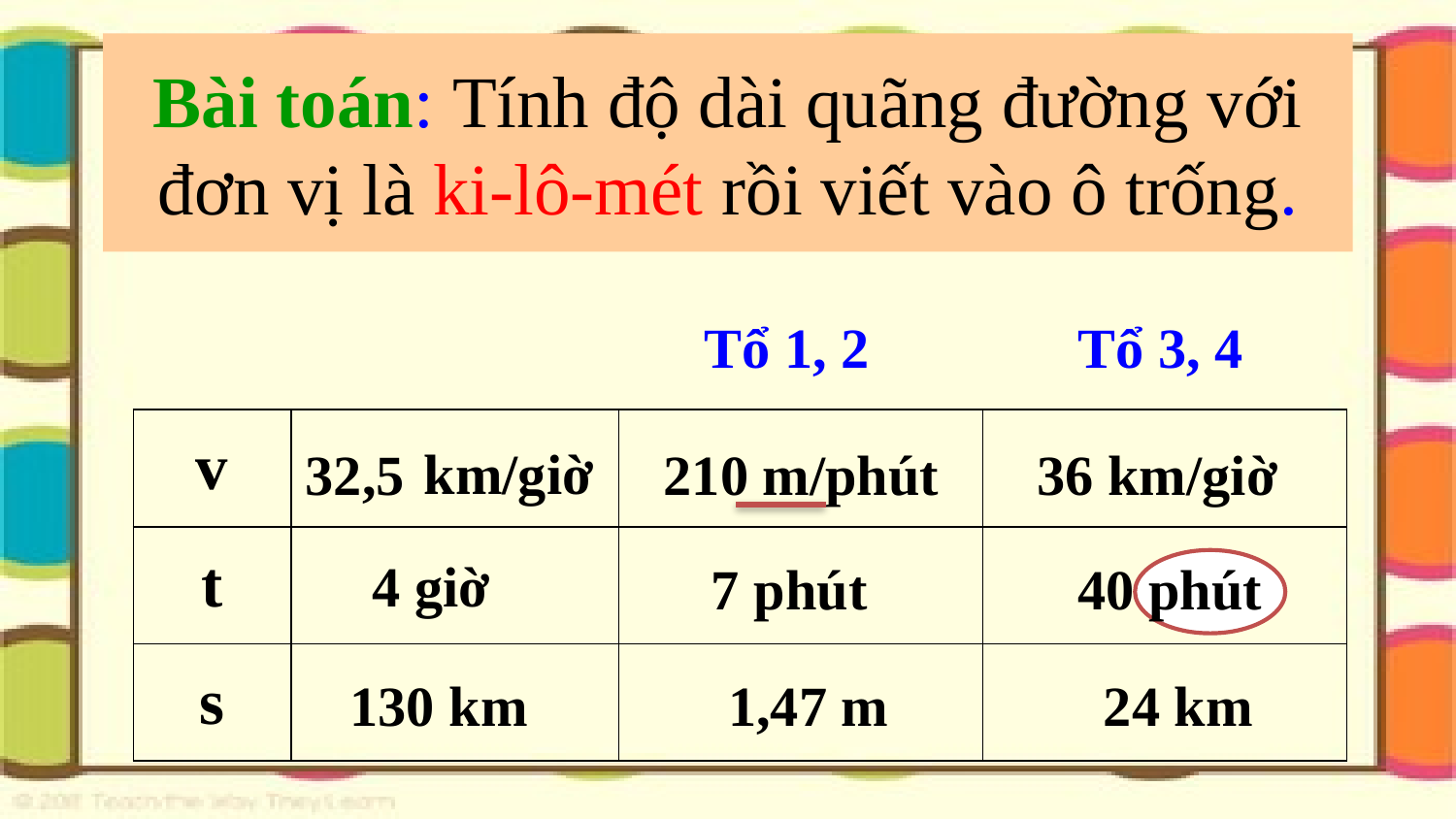

# Bài toán: Tính độ dài quãng đường với đơn vị là ki-lô-mét rồi viết vào ô trống.
Tổ 1, 2
Tổ 3, 4
| v |  |  |  |
| --- | --- | --- | --- |
| t |  |  |  |
| s |  |  |  |
km/giờ
32,5
210 m/phút
36 km/giờ
4 giờ
7 phút
40 phút

130 km
1,47 m
24 km